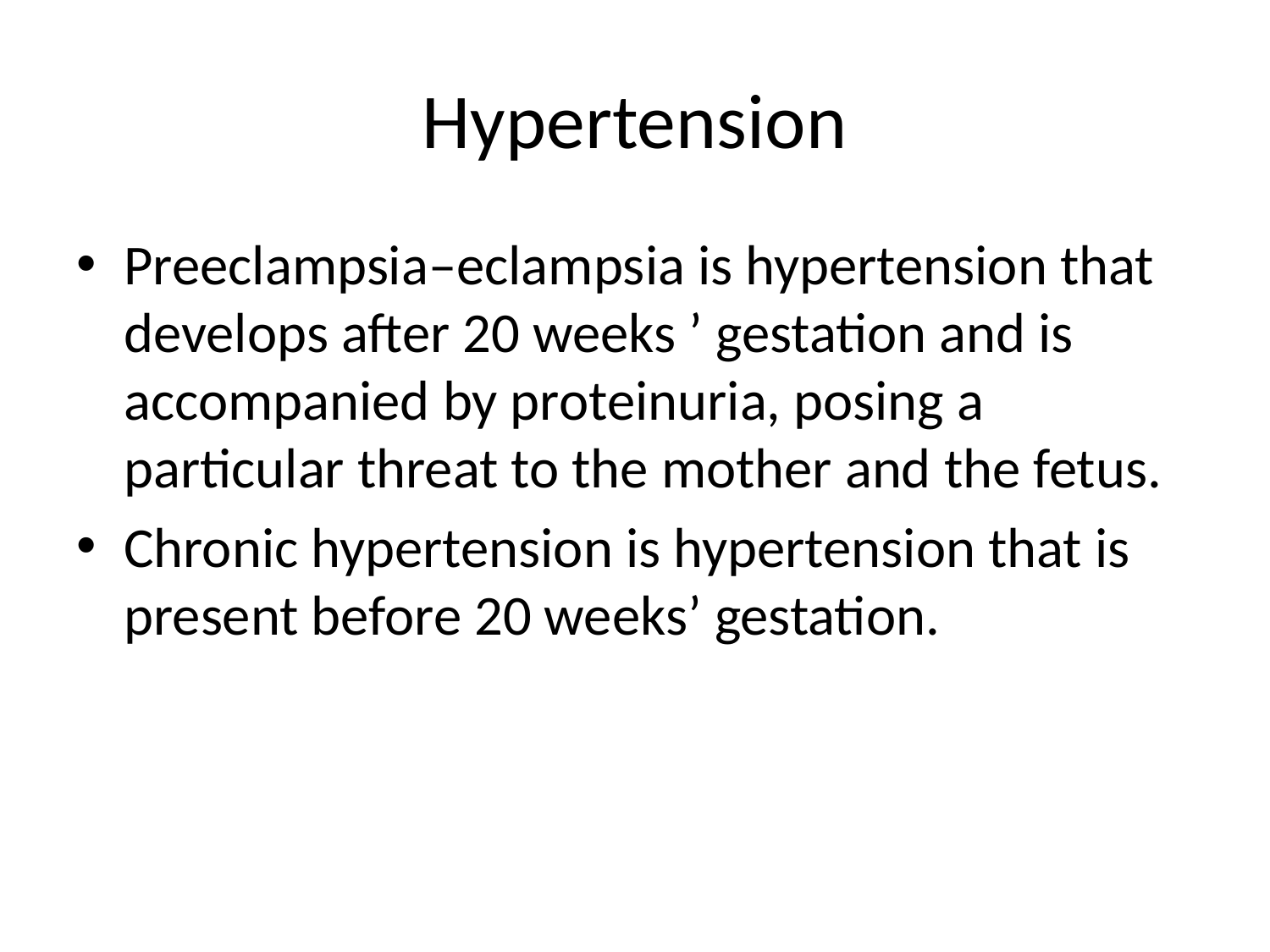

# Hypertension
Preeclampsia–eclampsia is hypertension that develops after 20 weeks ’ gestation and is accompanied by proteinuria, posing a particular threat to the mother and the fetus.
Chronic hypertension is hypertension that is present before 20 weeks’ gestation.